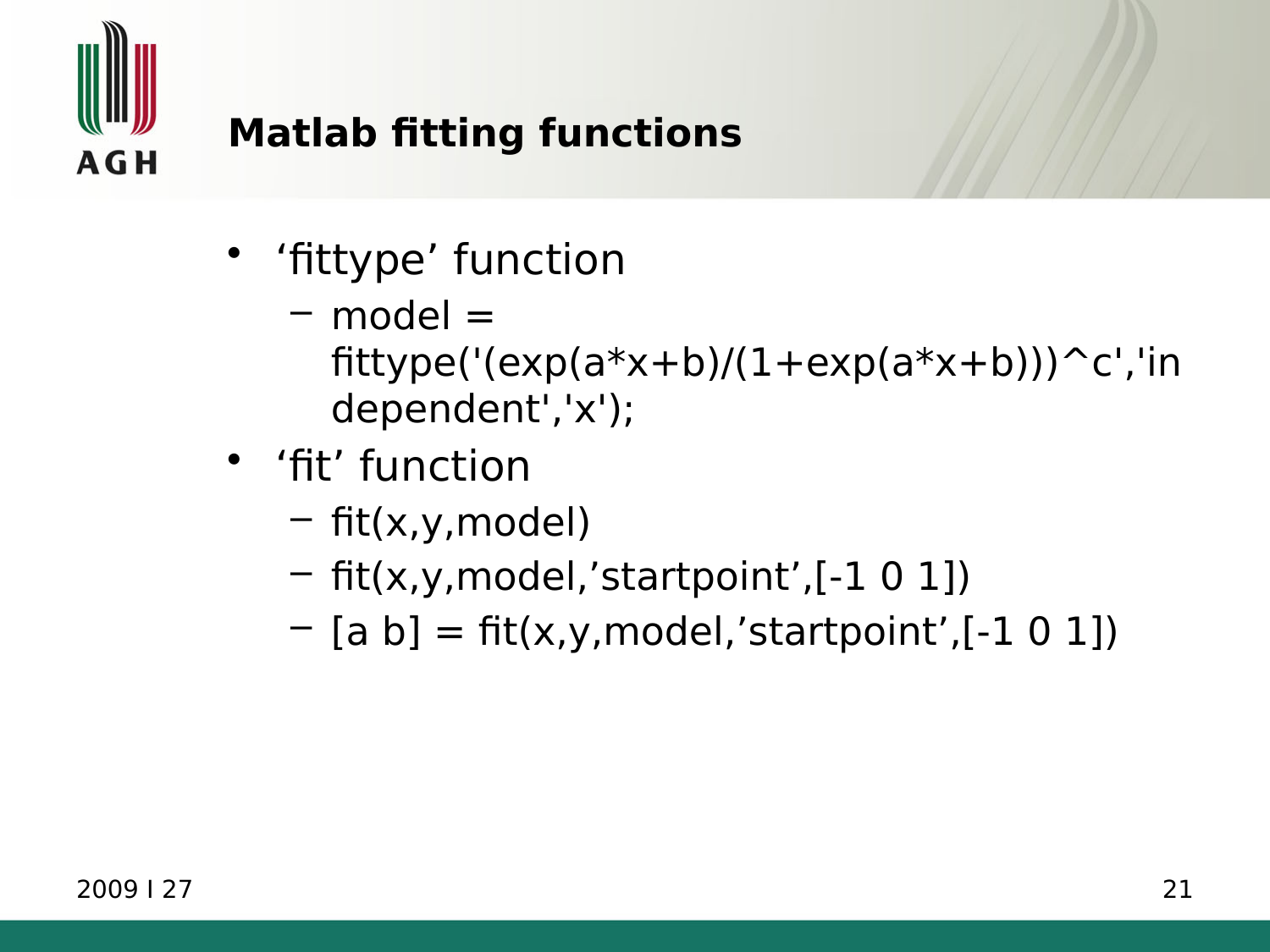

# Matlab fitting functions
‘fittype’ function
model = fittype('(exp(a*x+b)/(1+exp(a*x+b)))^c','independent','x');
‘fit’ function
fit(x,y,model)
fit(x,y,model,’startpoint’,[-1 0 1])
[a b] = fit(x,y,model,’startpoint’,[-1 0 1])

2009 I 27
21